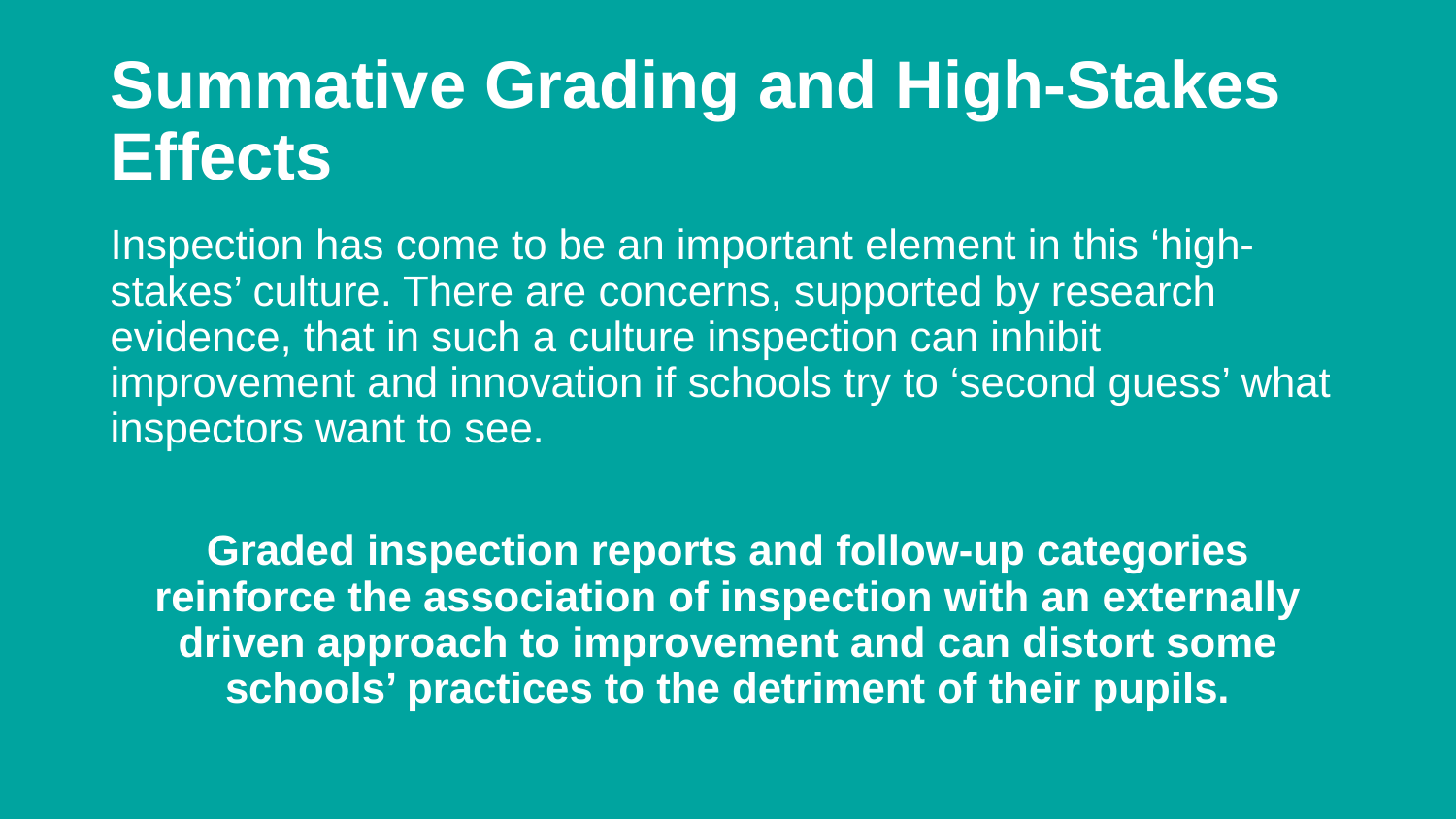

# Summative Grading and High-Stakes Effects
Inspection has come to be an important element in this ‘high-stakes’ culture. There are concerns, supported by research evidence, that in such a culture inspection can inhibit improvement and innovation if schools try to ‘second guess’ what inspectors want to see.

Graded inspection reports and follow-up categories reinforce the association of inspection with an externally driven approach to improvement and can distort some schools’ practices to the detriment of their pupils.